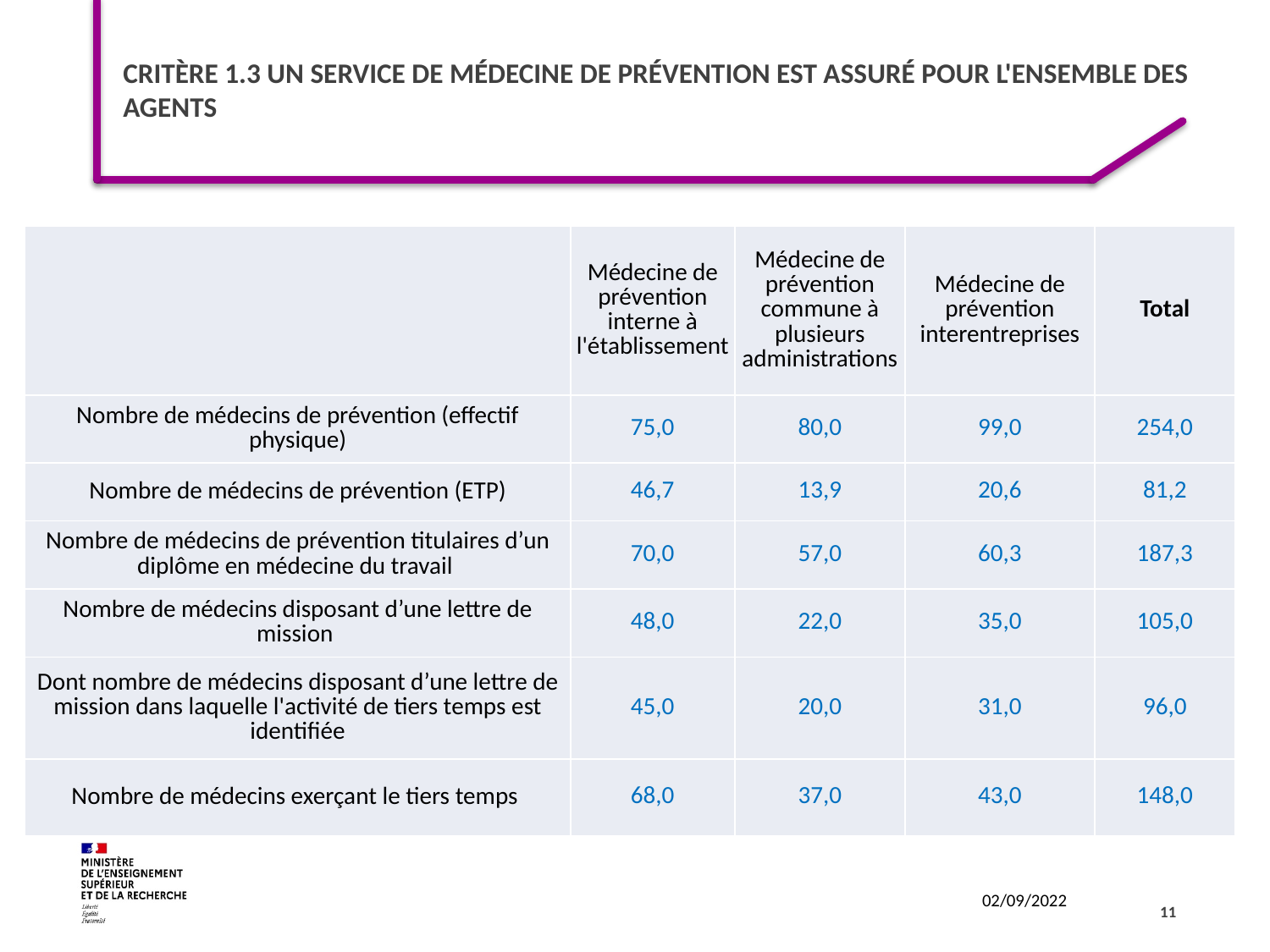

# Critère 1.3 Un service de médecine de prévention est assuré pour l'ensemble des agents
|  | Médecine de prévention interne à l'établissement | Médecine de prévention commune à plusieurs administrations | Médecine de prévention interentreprises | Total |
| --- | --- | --- | --- | --- |
| Nombre de médecins de prévention (effectif physique) | 75,0 | 80,0 | 99,0 | 254,0 |
| Nombre de médecins de prévention (ETP) | 46,7 | 13,9 | 20,6 | 81,2 |
| Nombre de médecins de prévention titulaires d’un diplôme en médecine du travail | 70,0 | 57,0 | 60,3 | 187,3 |
| Nombre de médecins disposant d’une lettre de mission | 48,0 | 22,0 | 35,0 | 105,0 |
| Dont nombre de médecins disposant d’une lettre de mission dans laquelle l'activité de tiers temps est identifiée | 45,0 | 20,0 | 31,0 | 96,0 |
| Nombre de médecins exerçant le tiers temps | 68,0 | 37,0 | 43,0 | 148,0 |
11